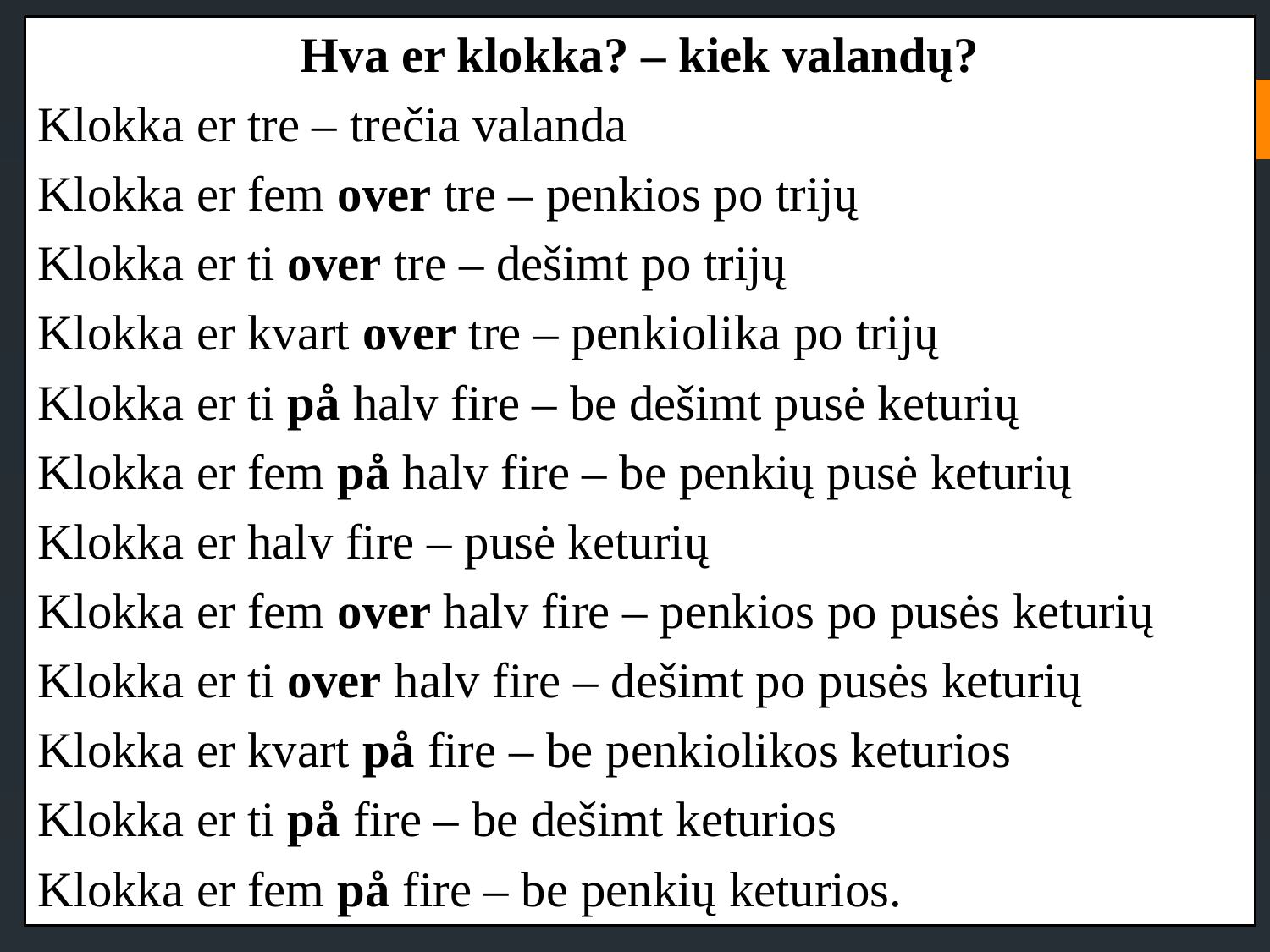

Hva er klokka? – kiek valandų?
Klokka er tre – trečia valanda
Klokka er fem over tre – penkios po trijų
Klokka er ti over tre – dešimt po trijų
Klokka er kvart over tre – penkiolika po trijų
Klokka er ti på halv fire – be dešimt pusė keturių
Klokka er fem på halv fire – be penkių pusė keturių
Klokka er halv fire – pusė keturių
Klokka er fem over halv fire – penkios po pusės keturių
Klokka er ti over halv fire – dešimt po pusės keturių
Klokka er kvart på fire – be penkiolikos keturios
Klokka er ti på fire – be dešimt keturios
Klokka er fem på fire – be penkių keturios.

#